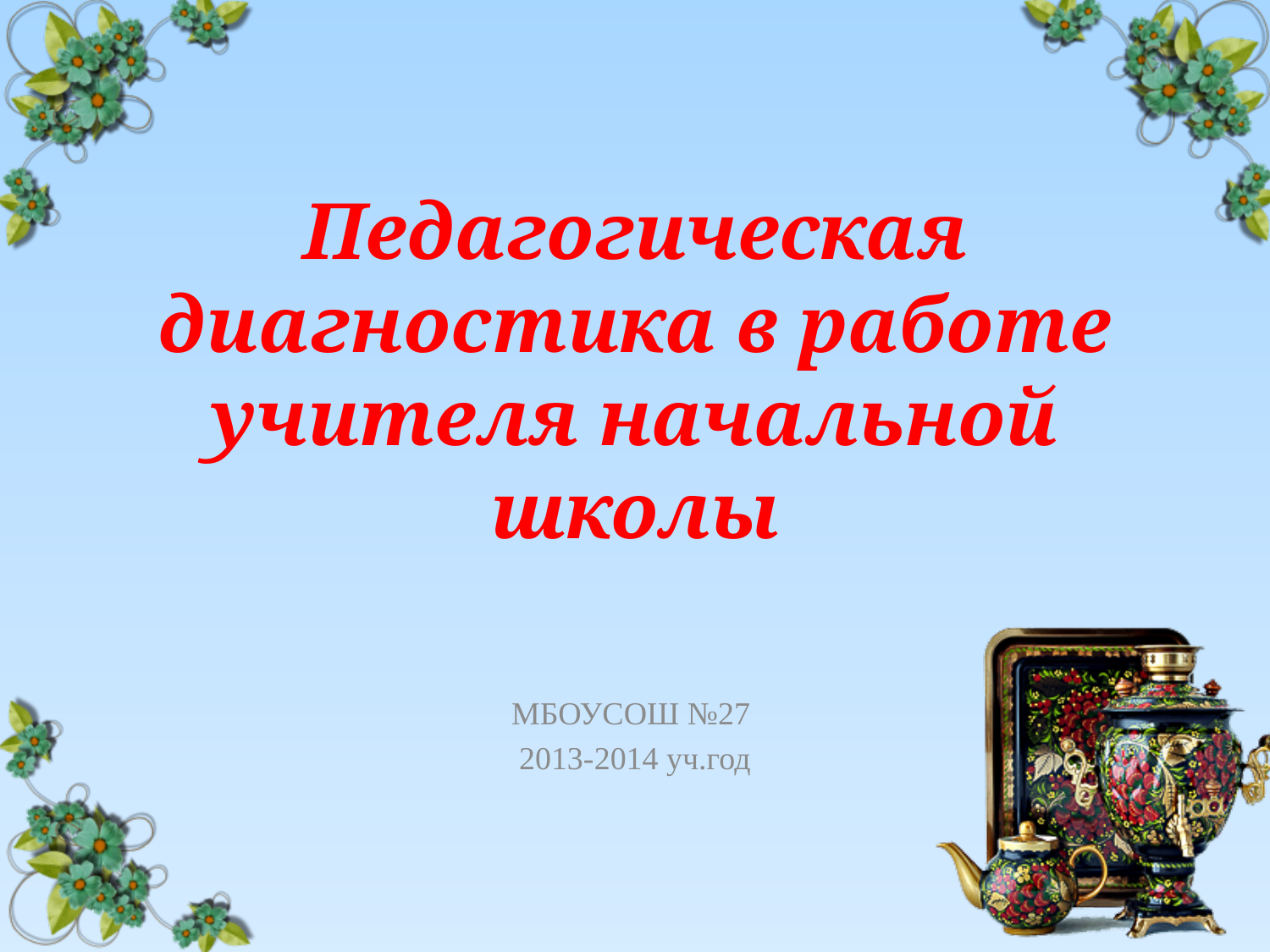

# Педагогическая диагностика в работе учителя начальной школы
МБОУСОШ №27
2013-2014 уч.год